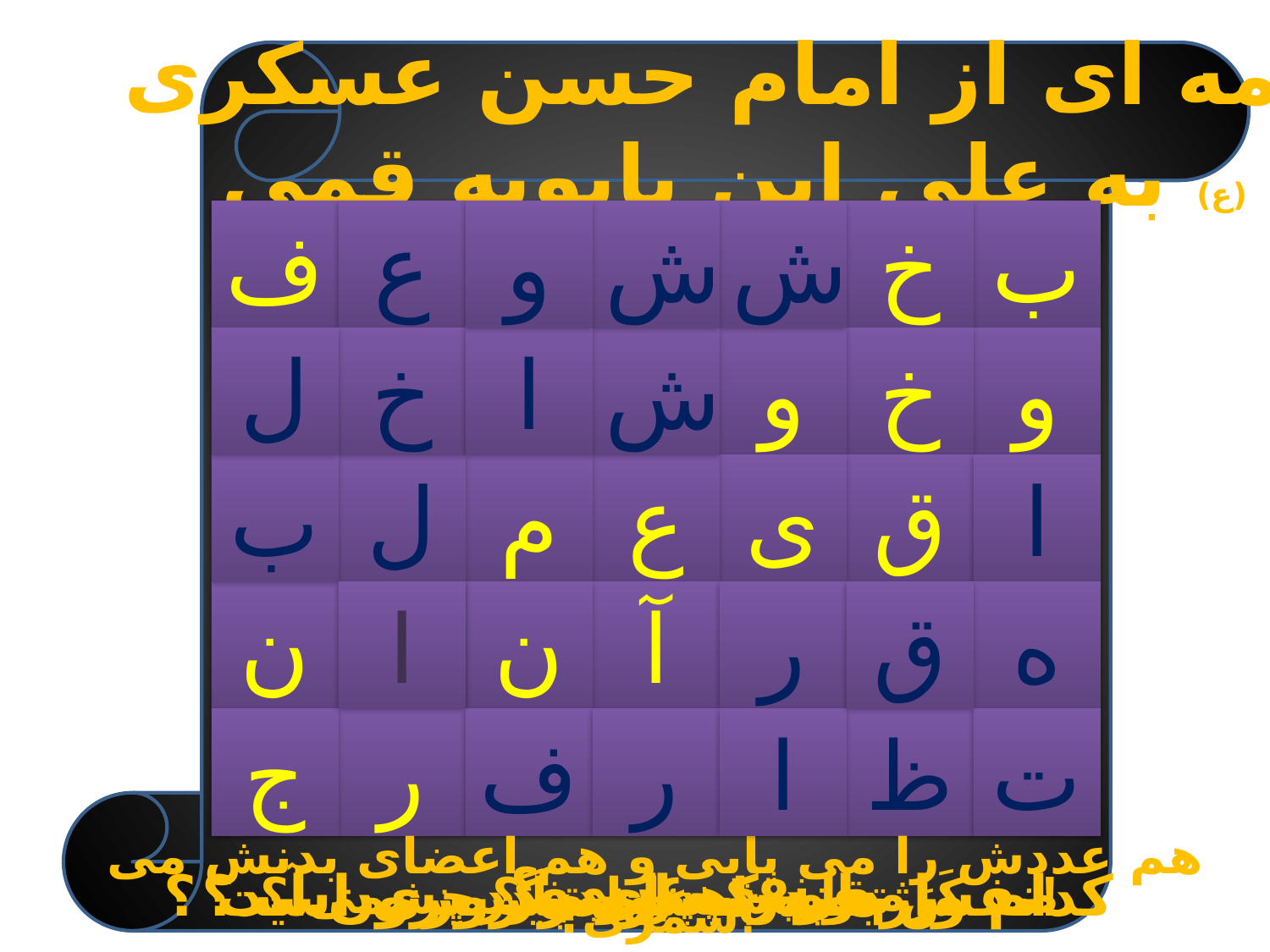

# نامه ای از امام حسن عسکری (ع) به علی ابن بابویه قمی
7
ف
6
ع
5
و
4
ش
3
ش
2
خ
1
ب
14
ل
13
خ
12
ا
11
ش
10
و
9
خ
8
و
21
ب
20
ل
19
م
18
ع
17
ی
16
ق
15
ا
28
ن
27
27
ا
26
ن
25
آ
24
ر
23
ق
22
ه
35
ج
34
ر
33
ف
32
ر
31
ا
30
ظ
29
ت
نفی عربی ؟
هم عددش را می یابی و هم اعضای بدنش می شمری؟!
نفس بلند که از درد بیرون آید؟!
کدام واژه به معنای پیروزی است ؟
ضد کَرَم و به معنای تنگ چشمی ؟
دوم شخص مفرد
نفرین پدر و مادر
نقل راهپیمایی ؟